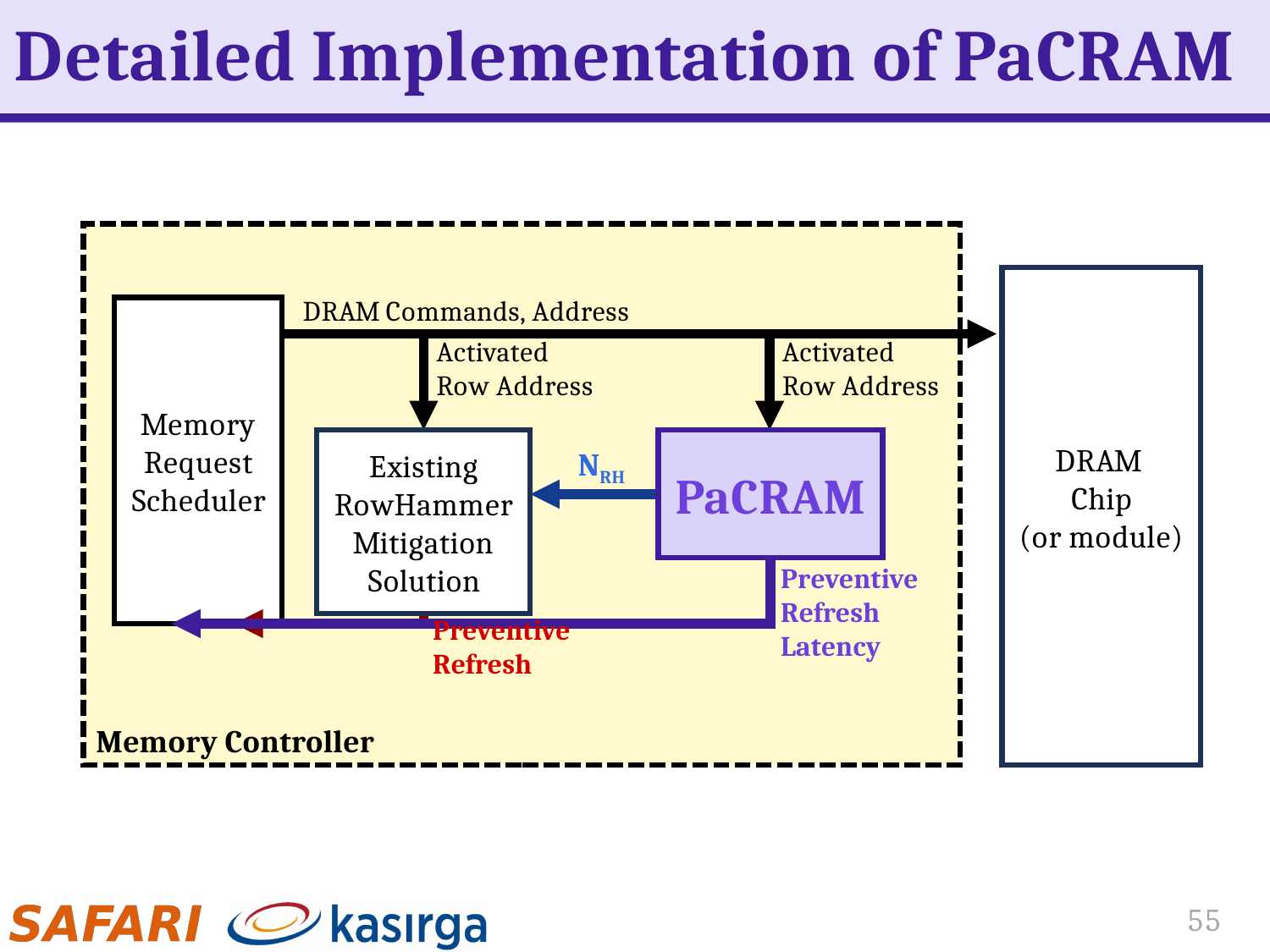

# Detailed Implementation of PaCRAM
Memory Controller
DRAM
Chip
(or module)

DRAM Commands, Address
Memory
Request
Scheduler
Activated
Row Address
Activated
Row Address

Existing RowHammer Mitigation Solution
PaCRAM
NRH
Preventive
Refresh
Latency
Preventive
Refresh

55